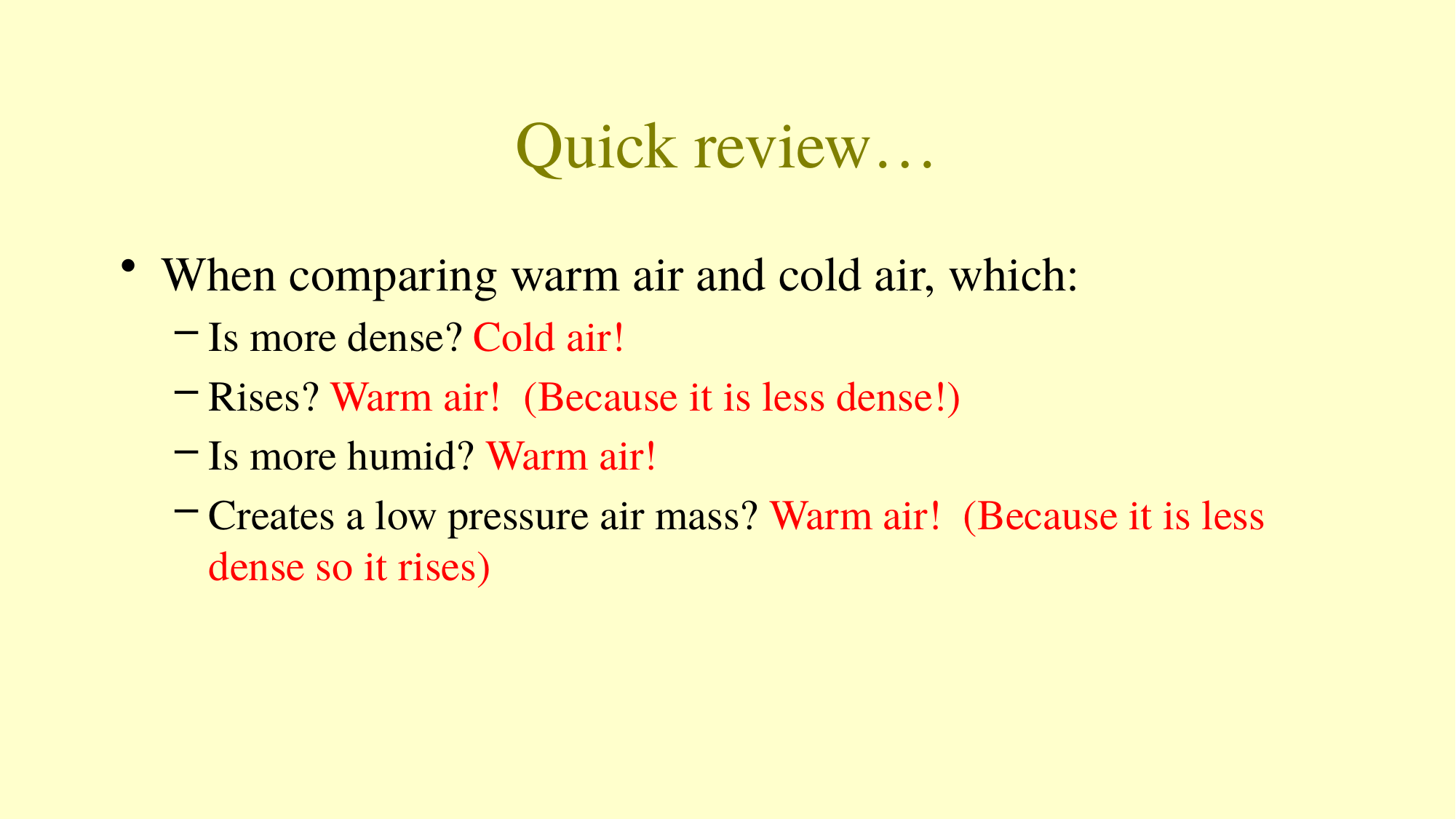

# Quick review…
When comparing warm air and cold air, which:
Is more dense? Cold air!
Rises? Warm air!  (Because it is less dense!)
Is more humid? Warm air!
Creates a low pressure air mass? Warm air!  (Because it is less dense so it rises)